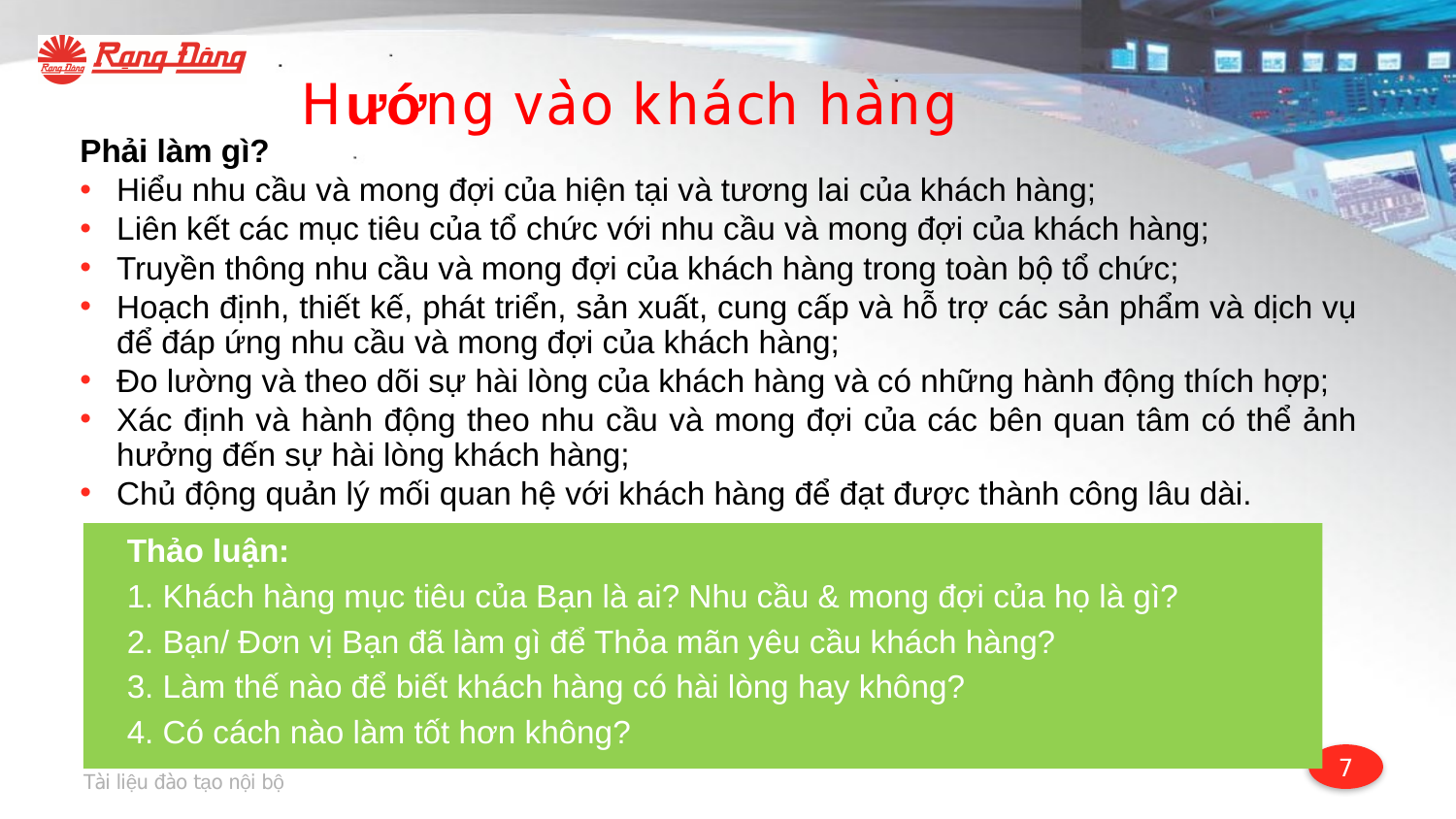

# Hướng vào khách hàng
Phải làm gì?
Hiểu nhu cầu và mong đợi của hiện tại và tương lai của khách hàng;
Liên kết các mục tiêu của tổ chức với nhu cầu và mong đợi của khách hàng;
Truyền thông nhu cầu và mong đợi của khách hàng trong toàn bộ tổ chức;
Hoạch định, thiết kế, phát triển, sản xuất, cung cấp và hỗ trợ các sản phẩm và dịch vụ để đáp ứng nhu cầu và mong đợi của khách hàng;
Đo lường và theo dõi sự hài lòng của khách hàng và có những hành động thích hợp;
Xác định và hành động theo nhu cầu và mong đợi của các bên quan tâm có thể ảnh hưởng đến sự hài lòng khách hàng;
Chủ động quản lý mối quan hệ với khách hàng để đạt được thành công lâu dài.
Thảo luận:
1. Khách hàng mục tiêu của Bạn là ai? Nhu cầu & mong đợi của họ là gì?
2. Bạn/ Đơn vị Bạn đã làm gì để Thỏa mãn yêu cầu khách hàng?
3. Làm thế nào để biết khách hàng có hài lòng hay không?
4. Có cách nào làm tốt hơn không?

Tài liệu đào tạo nội bộ